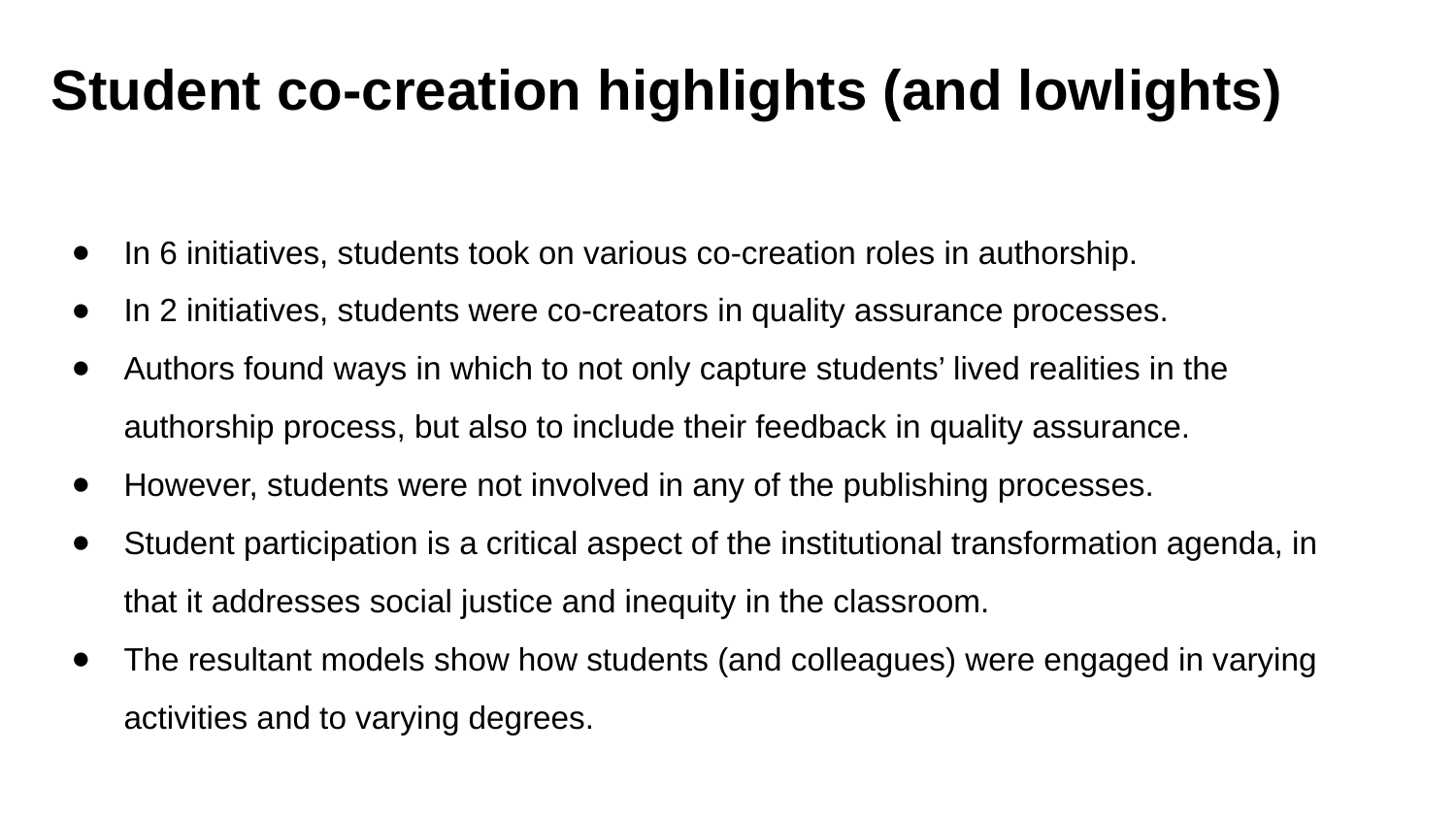

# Student co-creation highlights (and lowlights)
In 6 initiatives, students took on various co-creation roles in authorship.
In 2 initiatives, students were co-creators in quality assurance processes.
Authors found ways in which to not only capture students’ lived realities in the authorship process, but also to include their feedback in quality assurance.
However, students were not involved in any of the publishing processes.
Student participation is a critical aspect of the institutional transformation agenda, in that it addresses social justice and inequity in the classroom.
The resultant models show how students (and colleagues) were engaged in varying activities and to varying degrees.